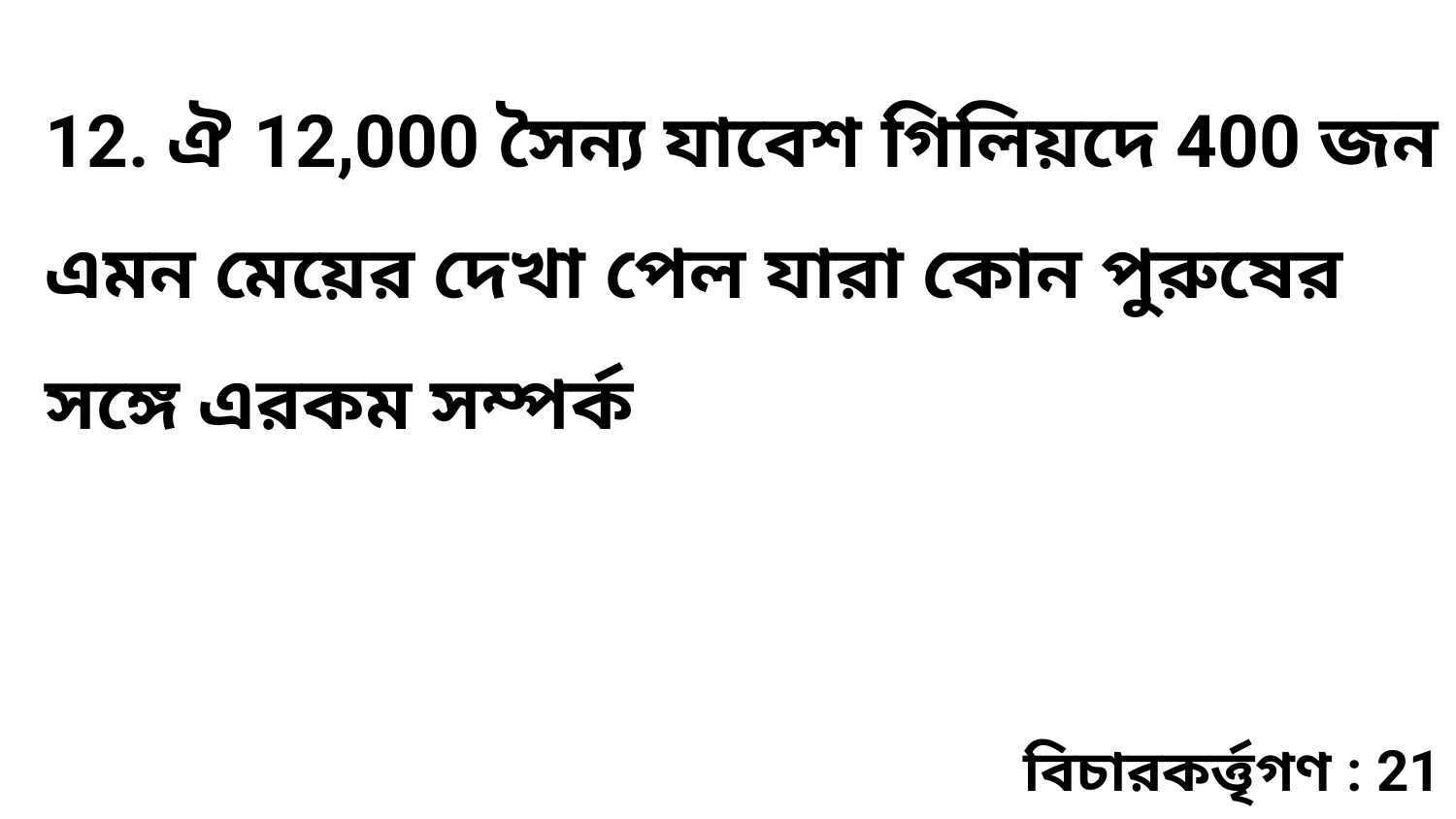

12. ঐ 12,000 সৈন্য যাবেশ গিলিয়দে 400 জন এমন মেয়ের দেখা পেল যারা কোন পুরুষের সঙ্গে এরকম সম্পর্ক
বিচারকর্ত্তৃগণ : 21